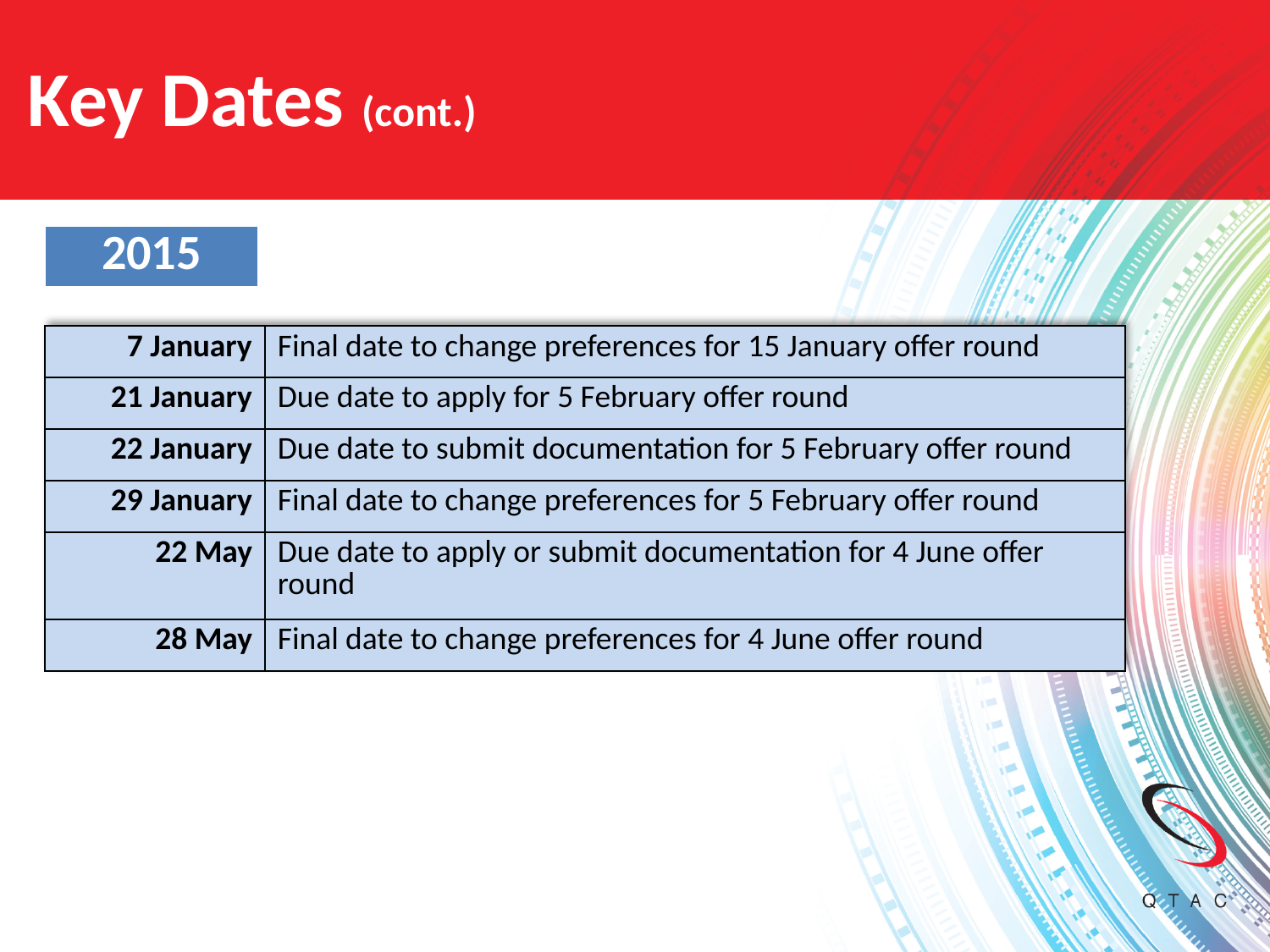

# Key Dates (cont.)
| 2015 |
| --- |
| 7 January | Final date to change preferences for 15 January offer round |
| --- | --- |
| 21 January | Due date to apply for 5 February offer round |
| 22 January | Due date to submit documentation for 5 February offer round |
| 29 January | Final date to change preferences for 5 February offer round |
| 22 May | Due date to apply or submit documentation for 4 June offer round |
| 28 May | Final date to change preferences for 4 June offer round |